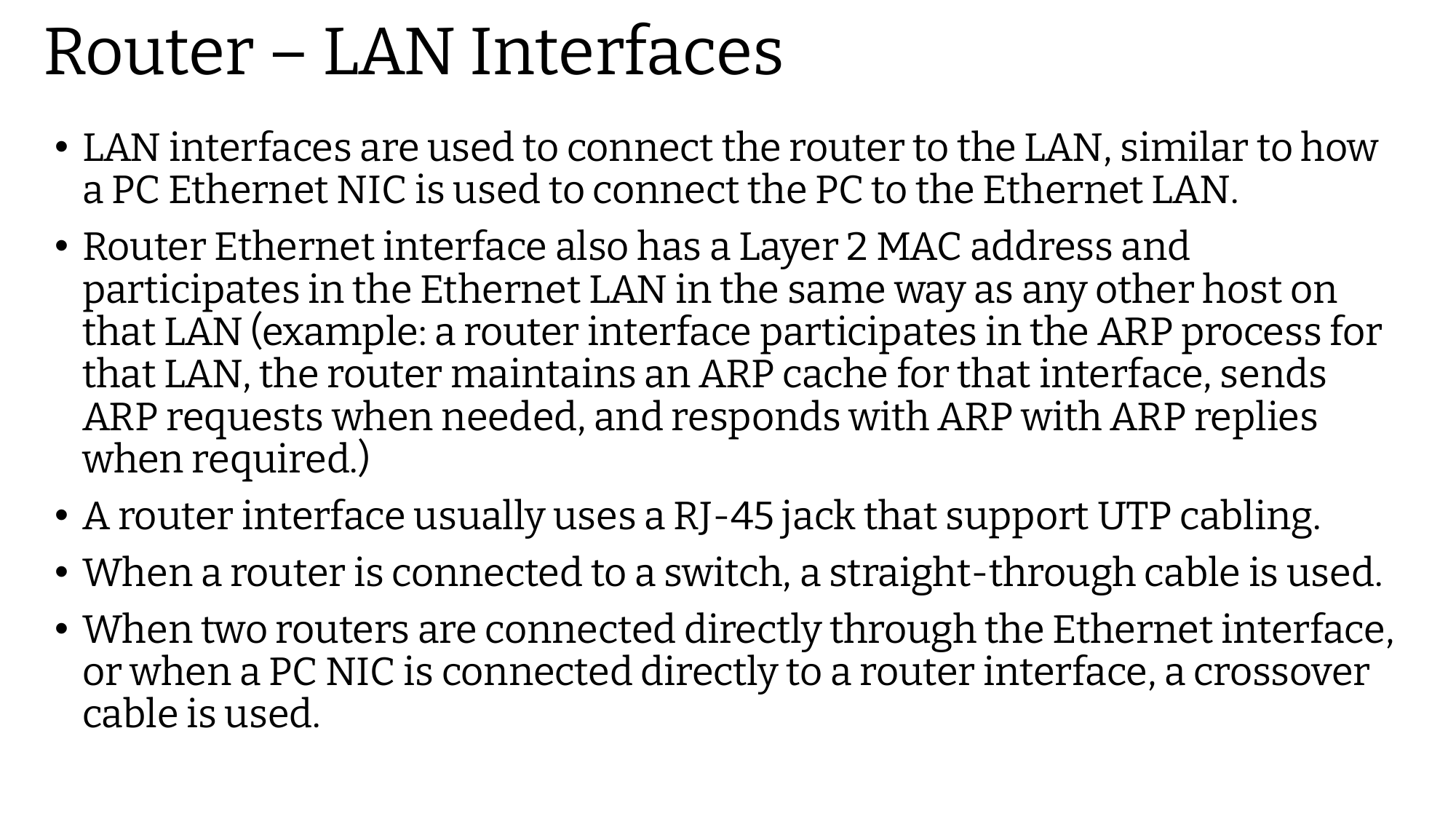

# Router – LAN Interfaces
LAN interfaces are used to connect the router to the LAN, similar to how a PC Ethernet NIC is used to connect the PC to the Ethernet LAN.
Router Ethernet interface also has a Layer 2 MAC address and participates in the Ethernet LAN in the same way as any other host on that LAN (example: a router interface participates in the ARP process for that LAN, the router maintains an ARP cache for that interface, sends ARP requests when needed, and responds with ARP with ARP replies when required.)
A router interface usually uses a RJ-45 jack that support UTP cabling.
When a router is connected to a switch, a straight-through cable is used.
When two routers are connected directly through the Ethernet interface, or when a PC NIC is connected directly to a router interface, a crossover cable is used.